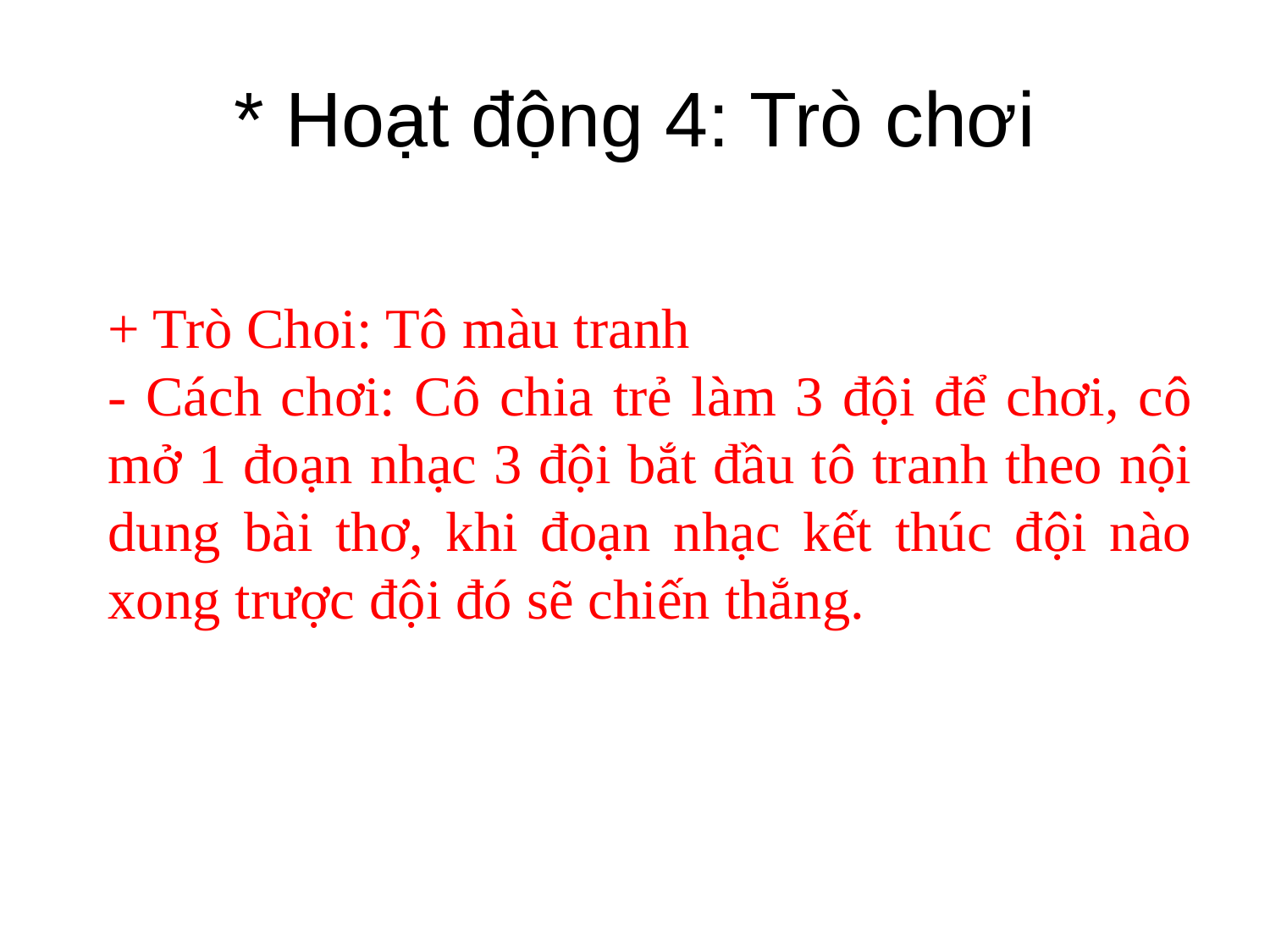

# * Hoạt động 4: Trò chơi
+ Trò Choi: Tô màu tranh
- Cách chơi: Cô chia trẻ làm 3 đội để chơi, cô mở 1 đoạn nhạc 3 đội bắt đầu tô tranh theo nội dung bài thơ, khi đoạn nhạc kết thúc đội nào xong trược đội đó sẽ chiến thắng.